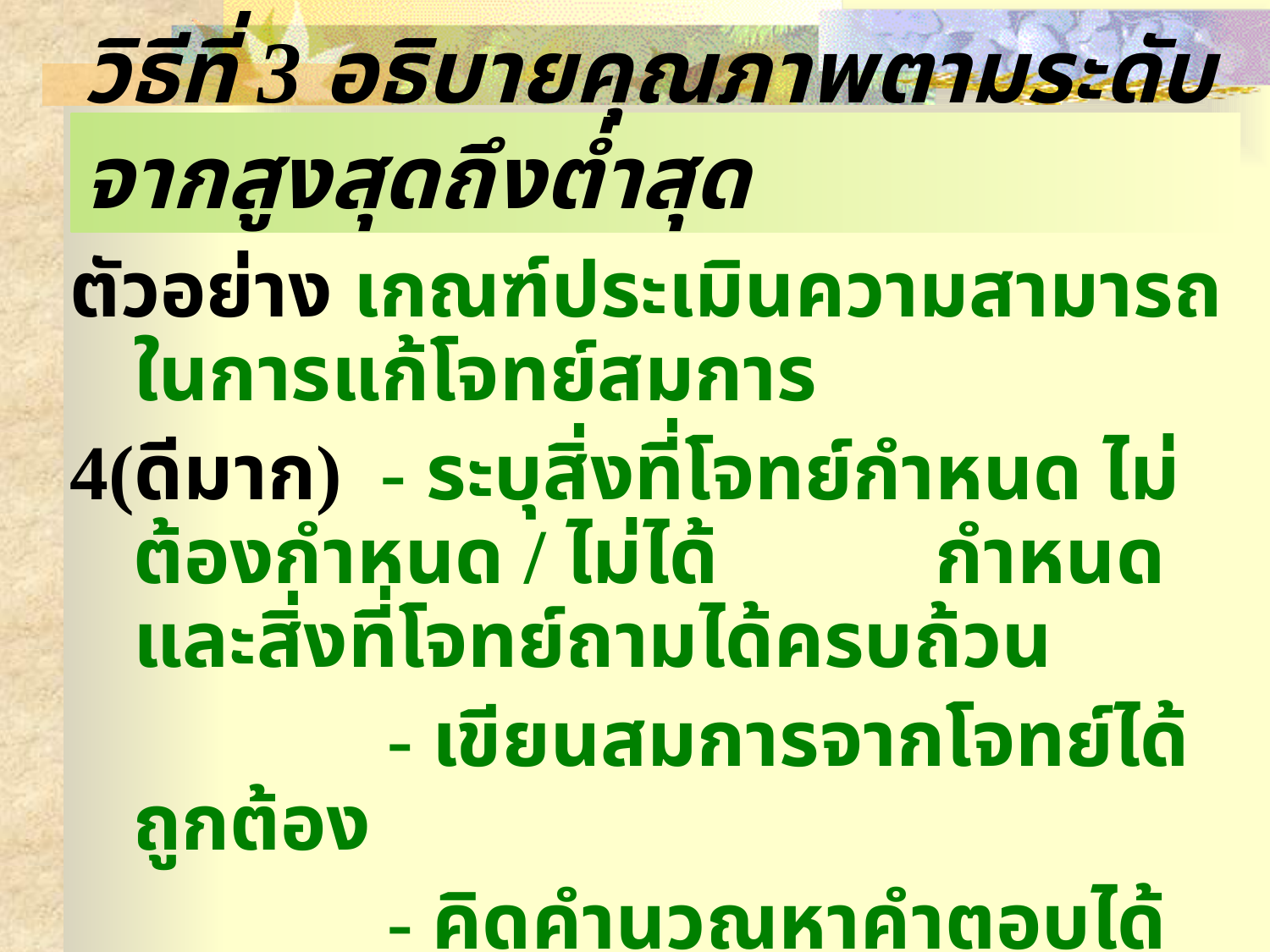

วิธีที่ 3 อธิบายคุณภาพตามระดับจากสูงสุดถึงต่ำสุด
ตัวอย่าง เกณฑ์ประเมินความสามารถในการแก้โจทย์สมการ
4(ดีมาก)  - ระบุสิ่งที่โจทย์กำหนด ไม่ต้องกำหนด / ไม่ได้		  กำหนด และสิ่งที่โจทย์ถามได้ครบถ้วน
			- เขียนสมการจากโจทย์ได้ถูกต้อง
			- คิดคำนวณหาคำตอบได้ถูกต้อง
			- แก้โจทย์ที่ผิด/สร้างโจทย์ใหม่ให้ถูกต้อง			  กะทัดรัด